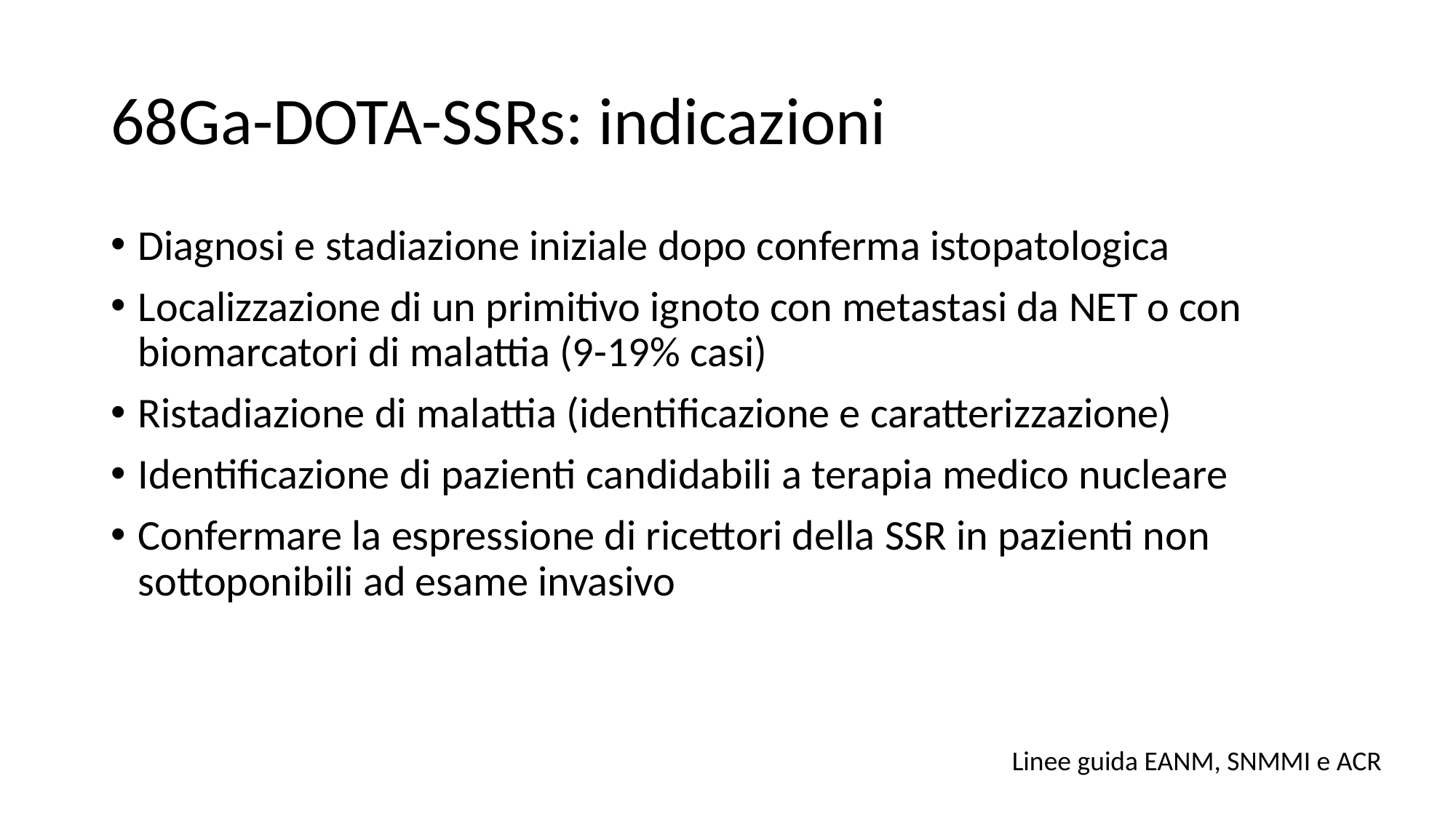

# 68Ga-DOTA-SSRs: indicazioni
Diagnosi e stadiazione iniziale dopo conferma istopatologica
Localizzazione di un primitivo ignoto con metastasi da NET o con biomarcatori di malattia (9-19% casi)
Ristadiazione di malattia (identificazione e caratterizzazione)
Identificazione di pazienti candidabili a terapia medico nucleare
Confermare la espressione di ricettori della SSR in pazienti non sottoponibili ad esame invasivo

Linee guida EANM, SNMMI e ACR